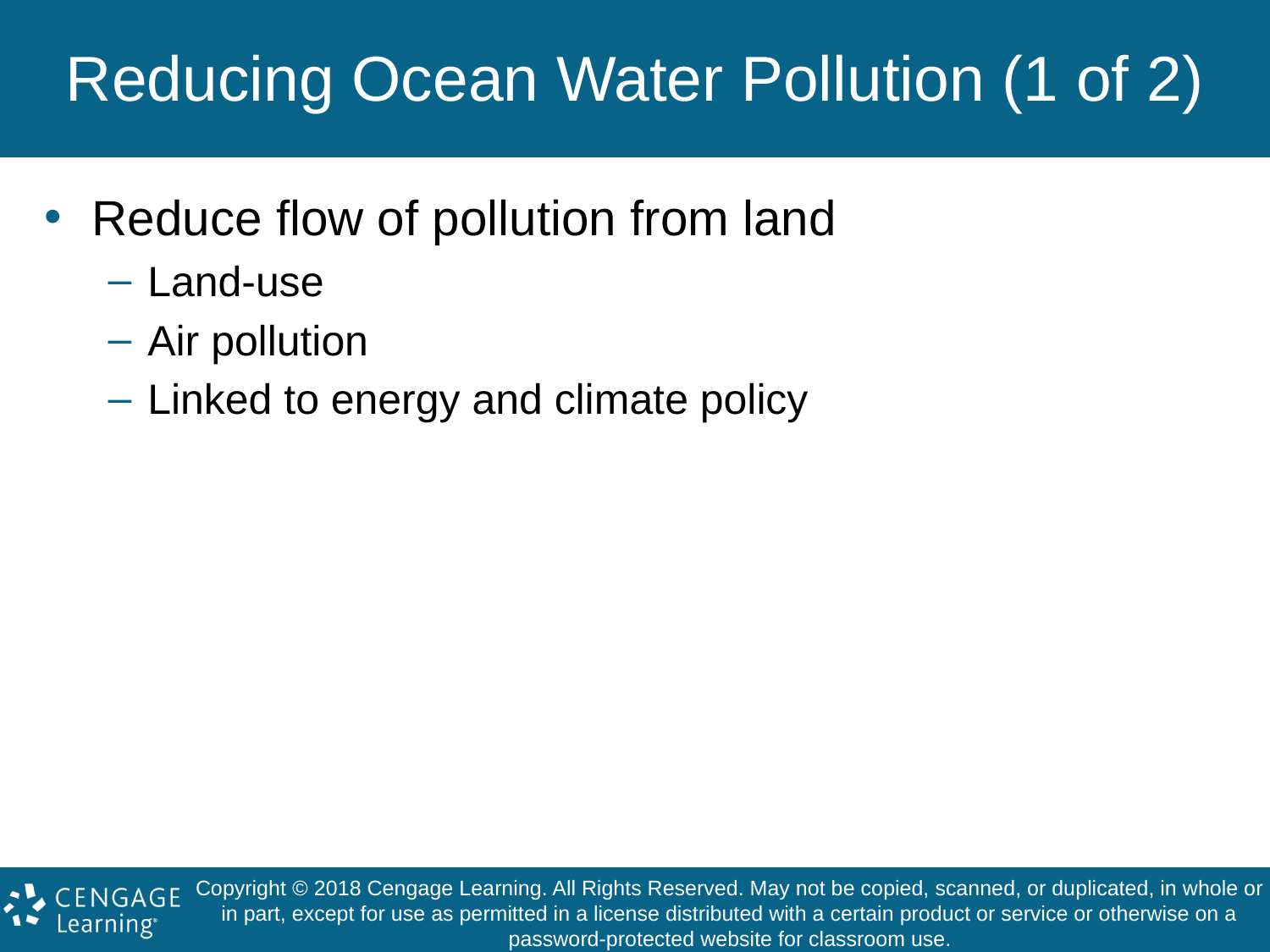

# Reducing Ocean Water Pollution (1 of 2)
Reduce flow of pollution from land
Land-use
Air pollution
Linked to energy and climate policy